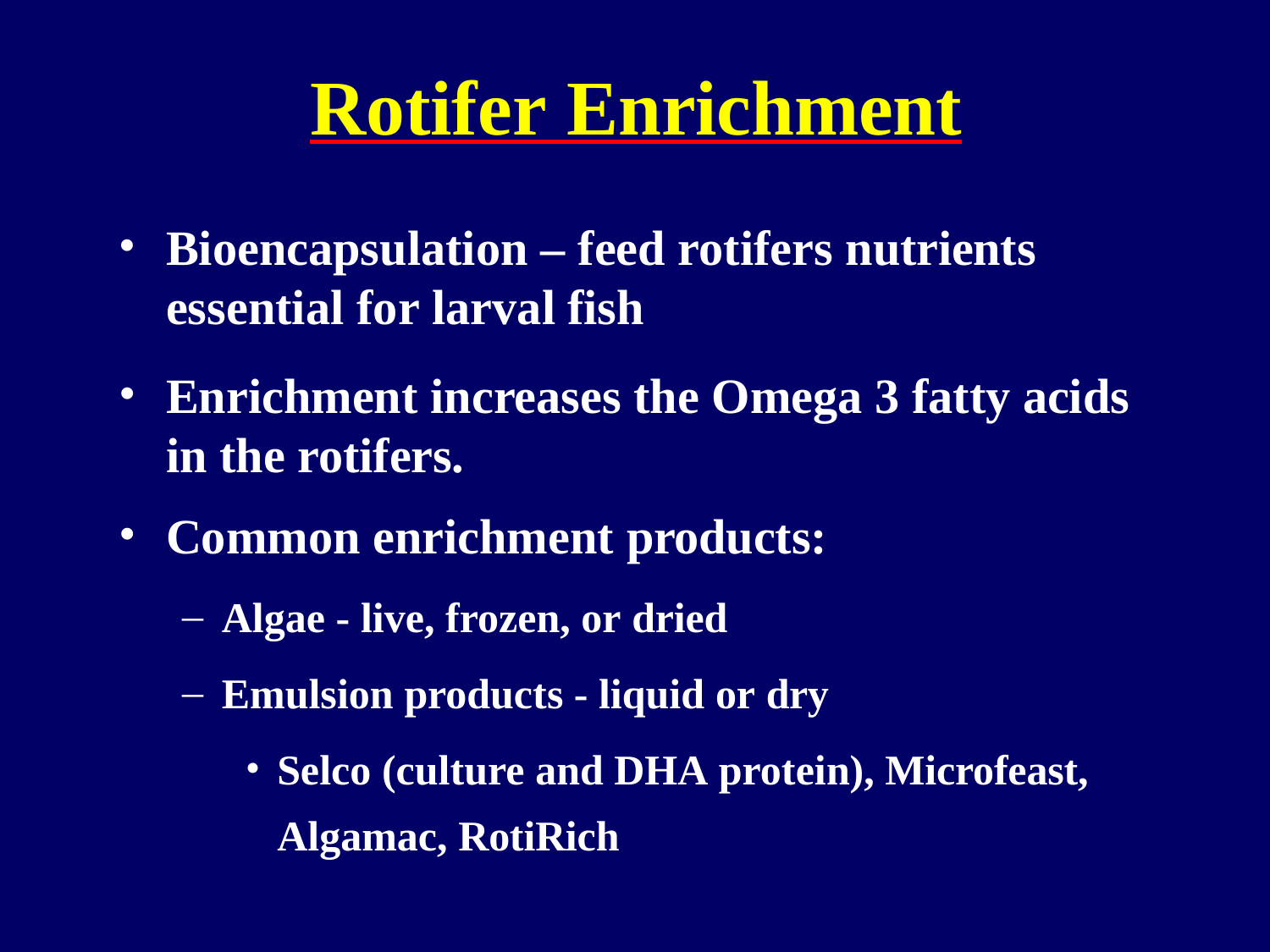

# Rotifer Enrichment
Bioencapsulation – feed rotifers nutrients essential for larval fish
Enrichment increases the Omega 3 fatty acids in the rotifers.
Common enrichment products:
Algae - live, frozen, or dried
Emulsion products - liquid or dry
Selco (culture and DHA protein), Microfeast, Algamac, RotiRich